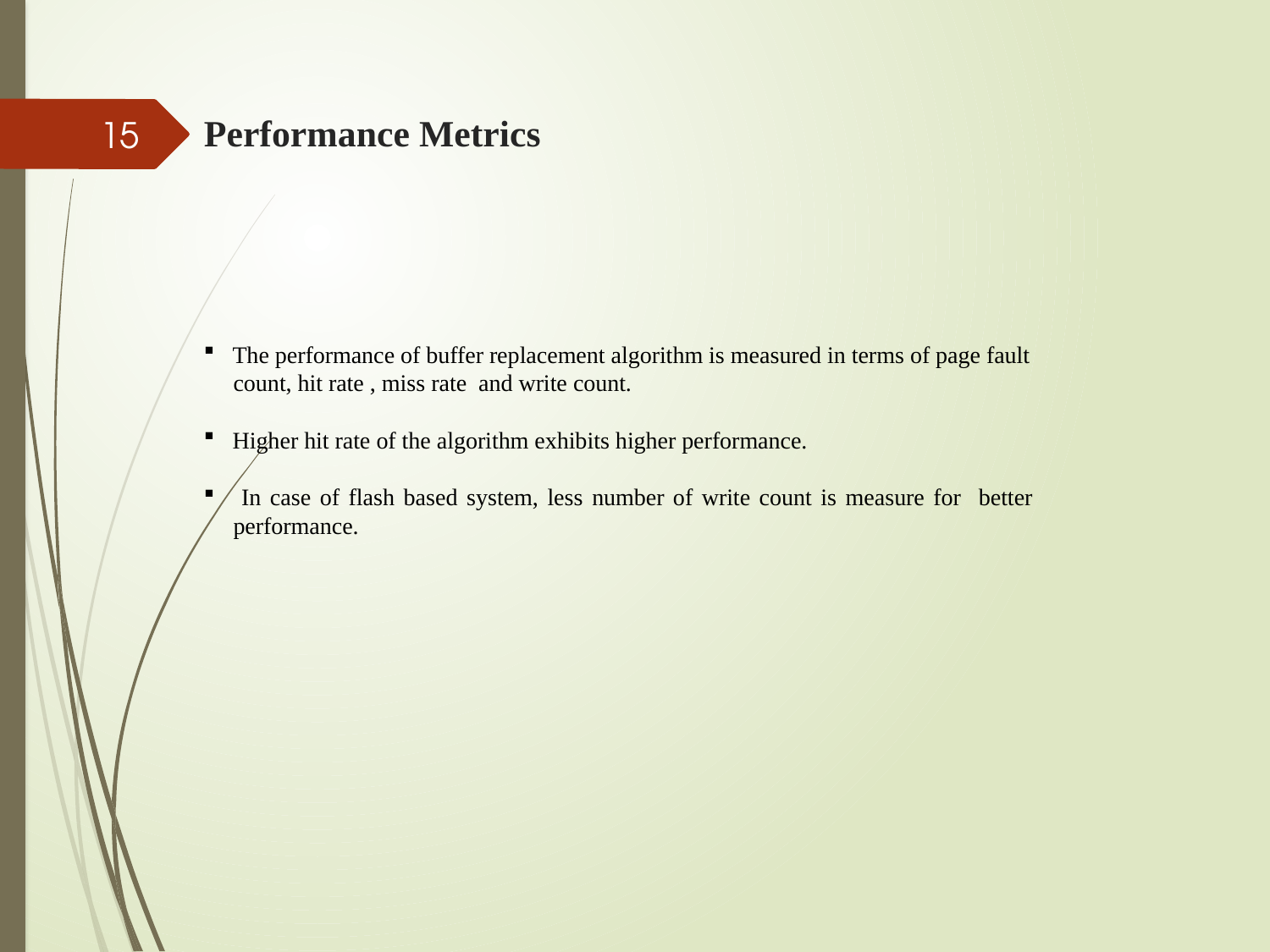

# Performance Metrics
15
   The performance of buffer replacement algorithm is measured in terms of page fault
     count, hit rate , miss rate  and write count.

   Higher hit rate of the algorithm exhibits higher performance.

   In case of flash based system, less number of write count is measure for  better
     performance.